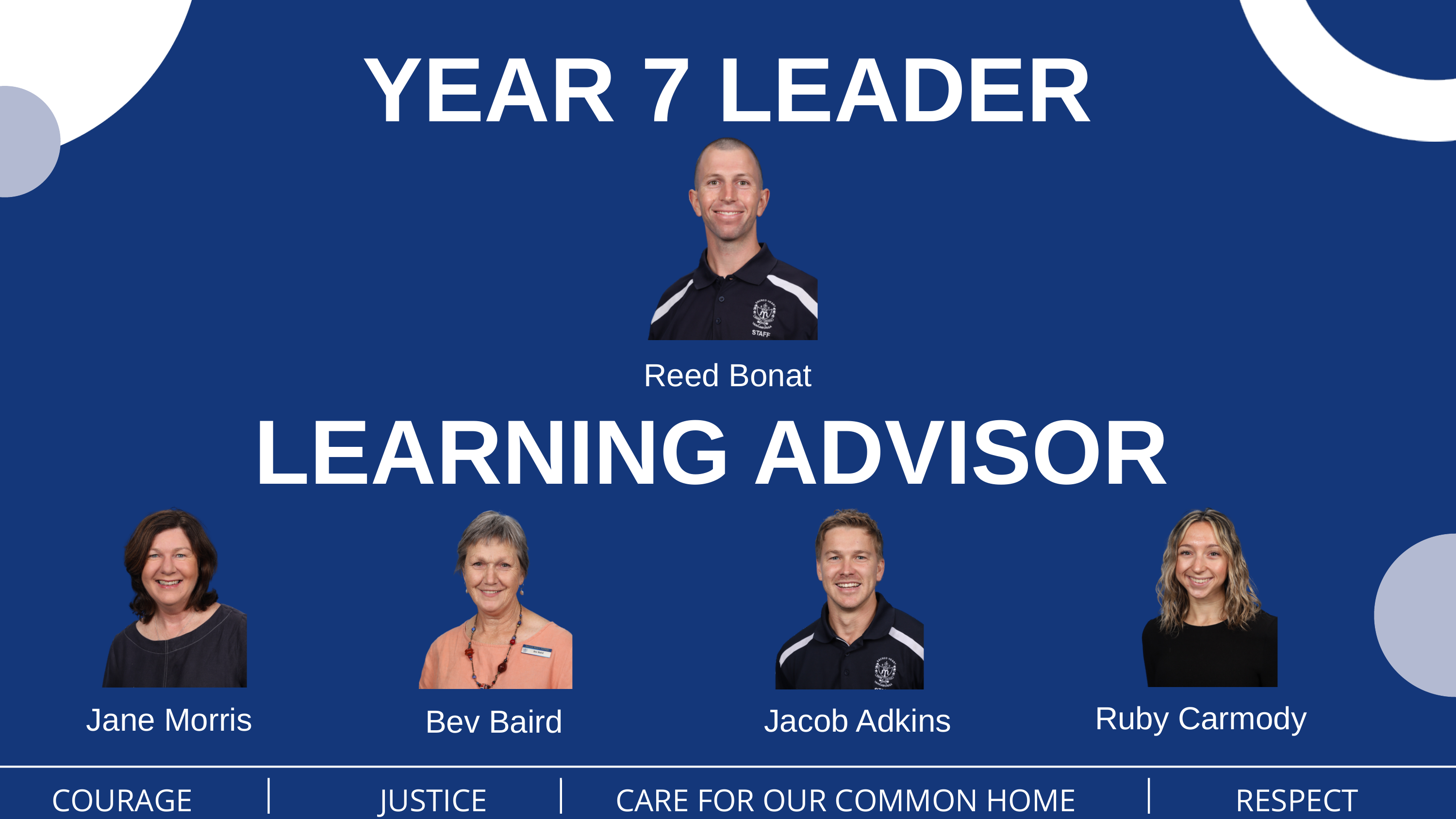

YEAR 7 LEADER

Reed Bonat
LEARNING ADVISOR

Ruby Carmody
Jane Morris
Jacob Adkins
Bev Baird

COURAGE
JUSTICE
CARE FOR OUR COMMON HOME
RESPECT